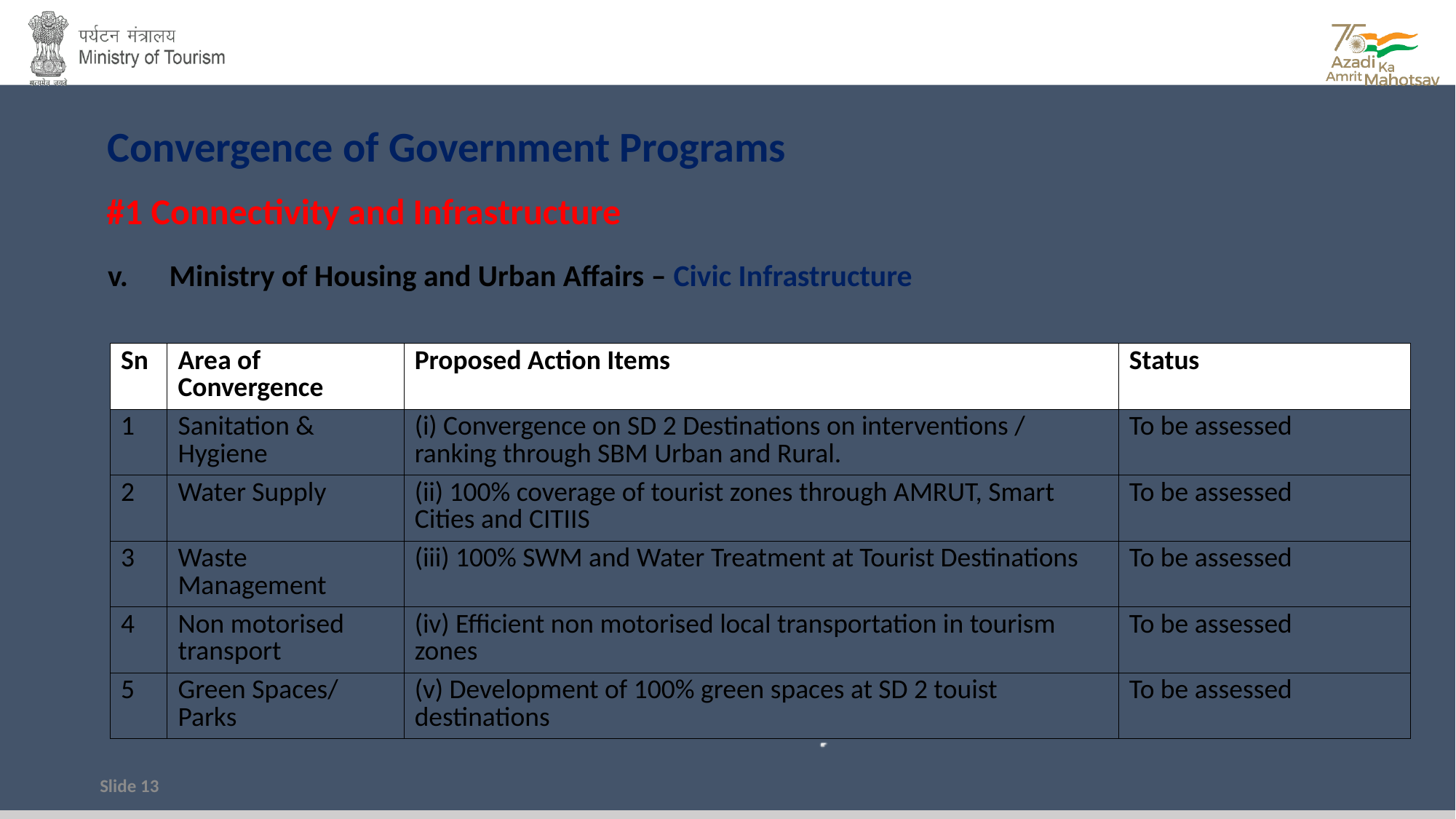

Convergence of Government Programs
#1 Connectivity and Infrastructure
Ministry of Housing and Urban Affairs – Civic Infrastructure

| Sn | Area of Convergence | Proposed Action Items | Status |
| --- | --- | --- | --- |
| 1 | Sanitation & Hygiene | (i) Convergence on SD 2 Destinations on interventions / ranking through SBM Urban and Rural. | To be assessed |
| 2 | Water Supply | (ii) 100% coverage of tourist zones through AMRUT, Smart Cities and CITIIS | To be assessed |
| 3 | Waste Management | (iii) 100% SWM and Water Treatment at Tourist Destinations | To be assessed |
| 4 | Non motorised transport | (iv) Efficient non motorised local transportation in tourism zones | To be assessed |
| 5 | Green Spaces/ Parks | (v) Development of 100% green spaces at SD 2 touist destinations | To be assessed |